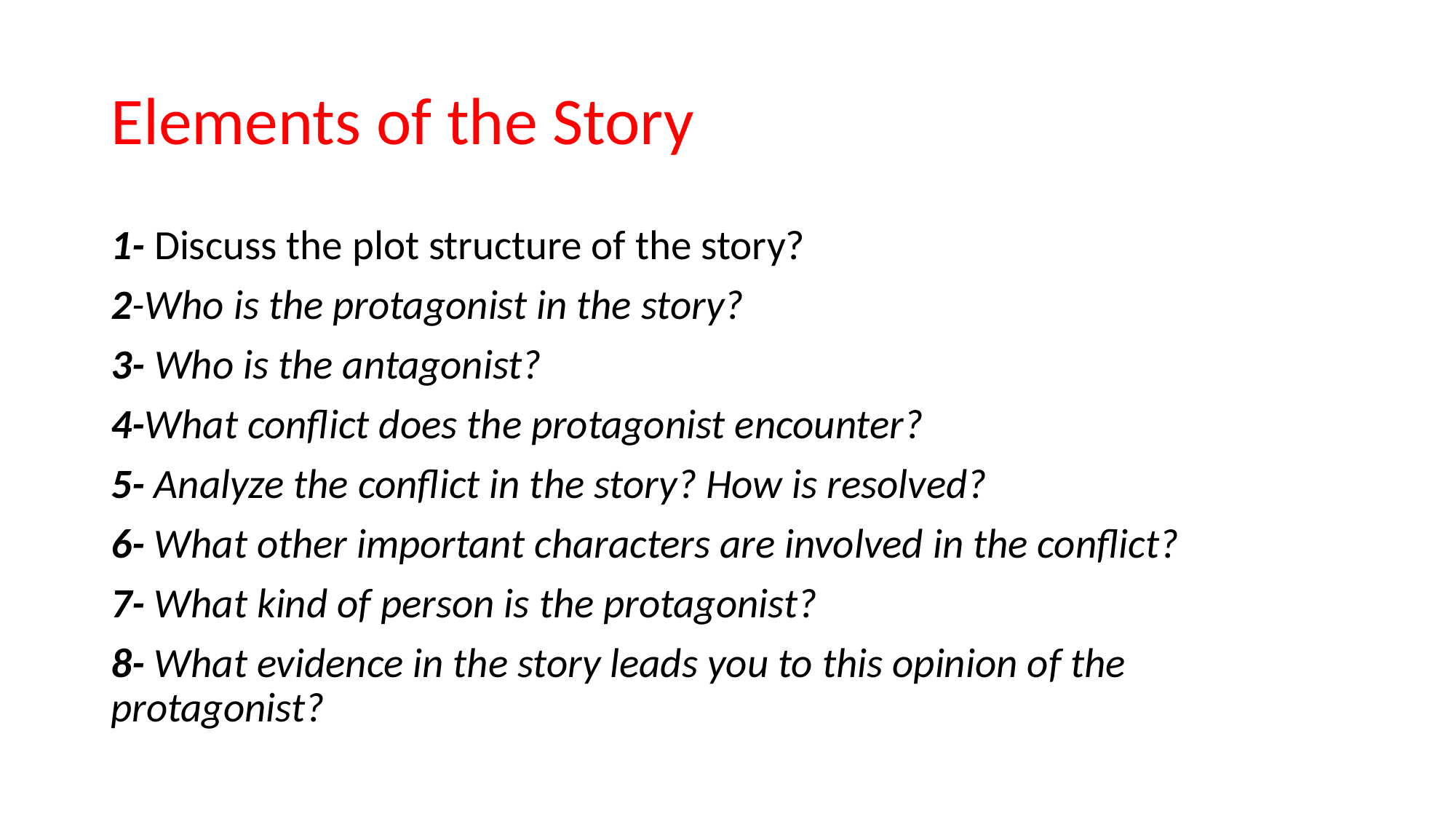

# Elements of the Story
1- Discuss the plot structure of the story?
2-Who is the protagonist in the story?
3- Who is the antagonist?
4-What conflict does the protagonist encounter?
5- Analyze the conflict in the story? How is resolved?
6- What other important characters are involved in the conflict?
7- What kind of person is the protagonist?
8- What evidence in the story leads you to this opinion of the protagonist?